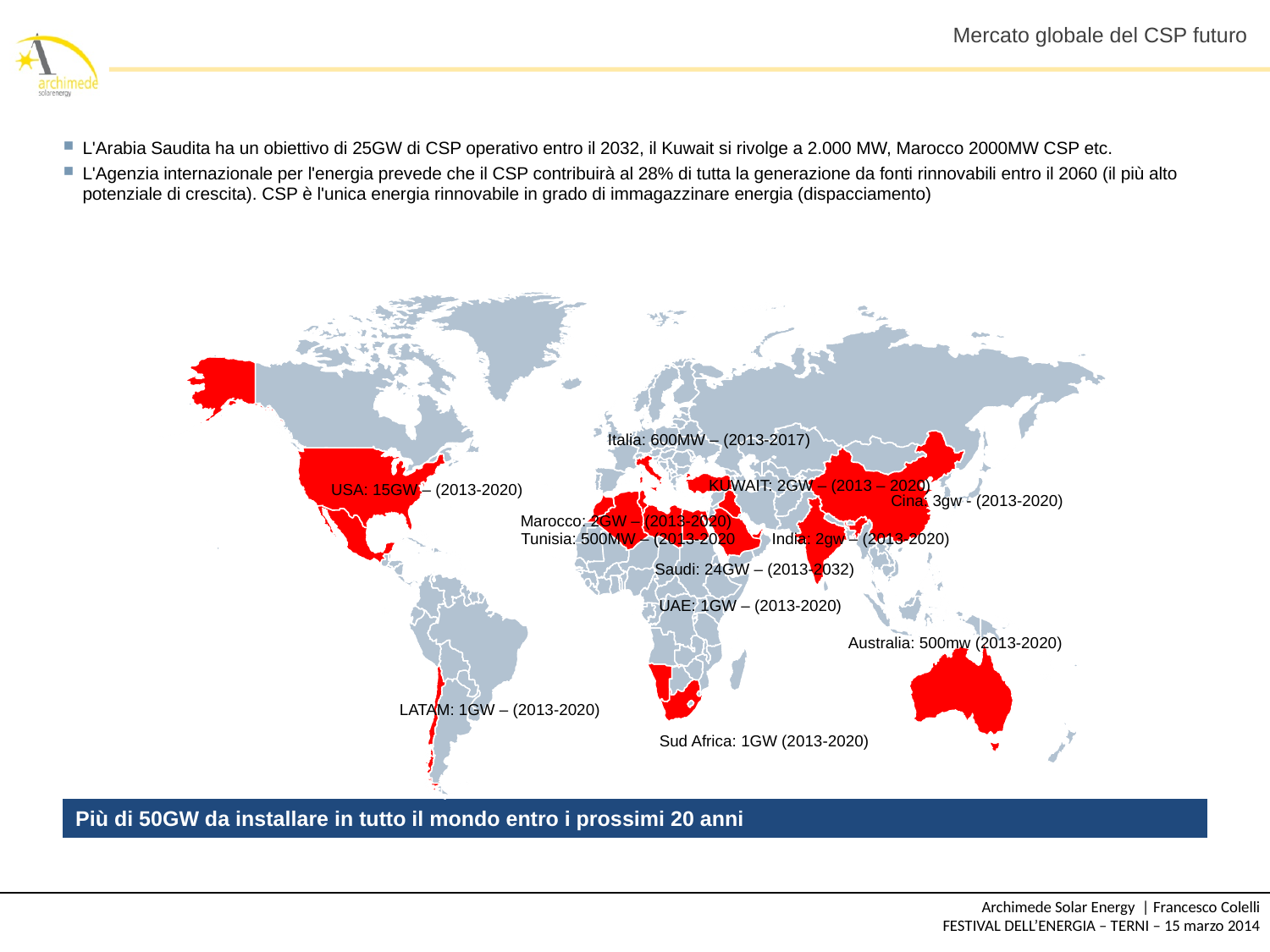

Mercato globale del CSP futuro
L'Arabia Saudita ha un obiettivo di 25GW di CSP operativo entro il 2032, il Kuwait si rivolge a 2.000 MW, Marocco 2000MW CSP etc.
L'Agenzia internazionale per l'energia prevede che il CSP contribuirà al 28% di tutta la generazione da fonti rinnovabili entro il 2060 (il più alto potenziale di crescita). CSP è l'unica energia rinnovabile in grado di immagazzinare energia (dispacciamento)

Italia: 600MW – (2013-2017)
KUWAIT: 2GW – (2013 – 2020)
USA: 15GW – (2013-2020)
Cina: 3gw - (2013-2020)
Marocco: 2GW – (2013-2020)
  Tunisia: 500MW – (2013-2020
India: 2gw – (2013-2020)
Saudi: 24GW – (2013-2032)

UAE: 1GW – (2013-2020)
Australia: 500mw (2013-2020)
LATAM: 1GW – (2013-2020)
Sud Africa: 1GW (2013-2020)
Più di 50GW da installare in tutto il mondo entro i prossimi 20 anni